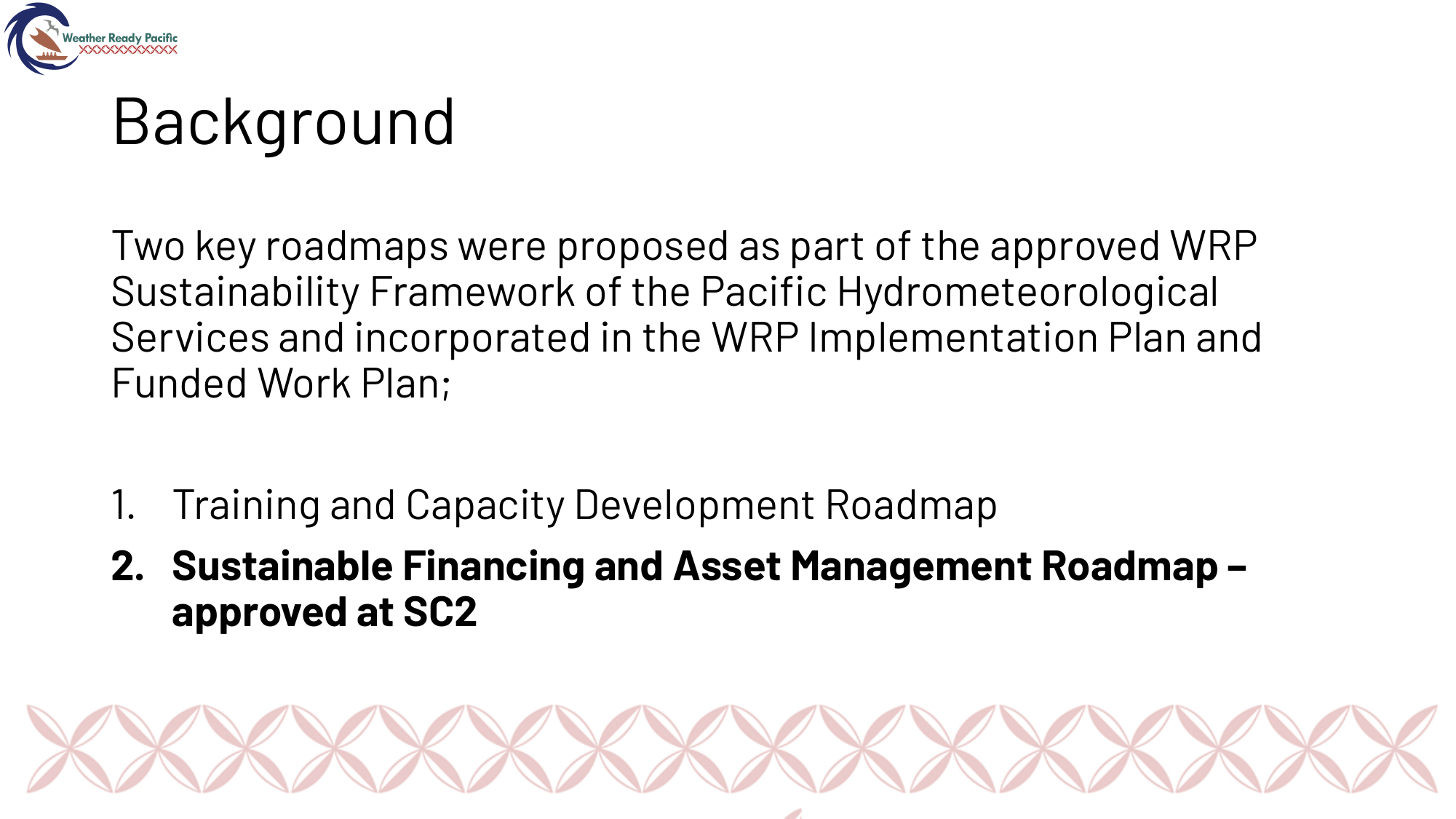

# Background
Two key roadmaps were proposed as part of the approved WRP Sustainability Framework of the Pacific Hydrometeorological Services and incorporated in the WRP Implementation Plan and Funded Work Plan;

Training and Capacity Development Roadmap
Sustainable Financing and Asset Management Roadmap – approved at SC2